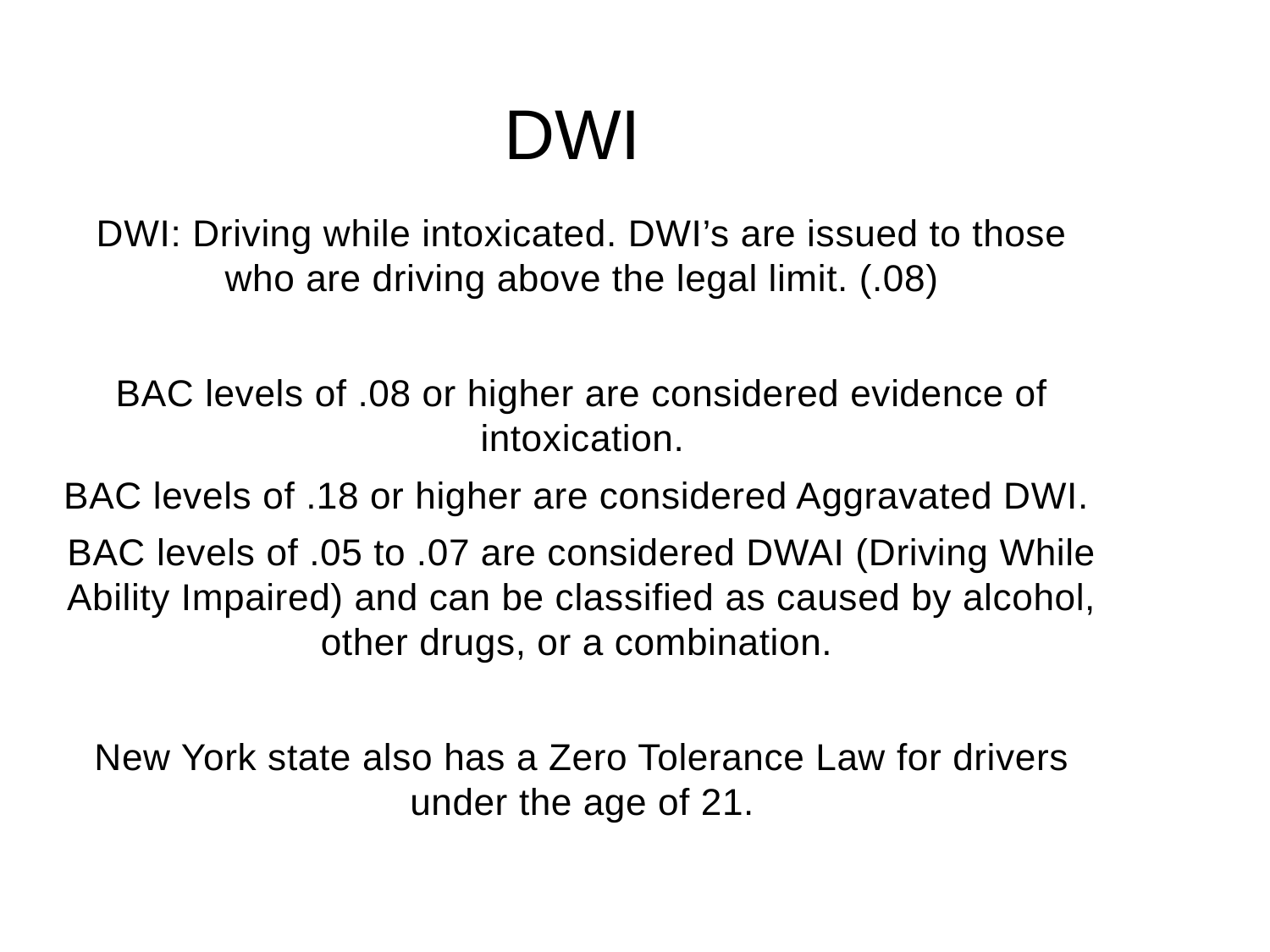

# DWI
DWI: Driving while intoxicated. DWI’s are issued to those who are driving above the legal limit. (.08)

BAC levels of .08 or higher are considered evidence of intoxication.
BAC levels of .18 or higher are considered Aggravated DWI.
BAC levels of .05 to .07 are considered DWAI (Driving While Ability Impaired) and can be classified as caused by alcohol, other drugs, or a combination.

New York state also has a Zero Tolerance Law for drivers under the age of 21.